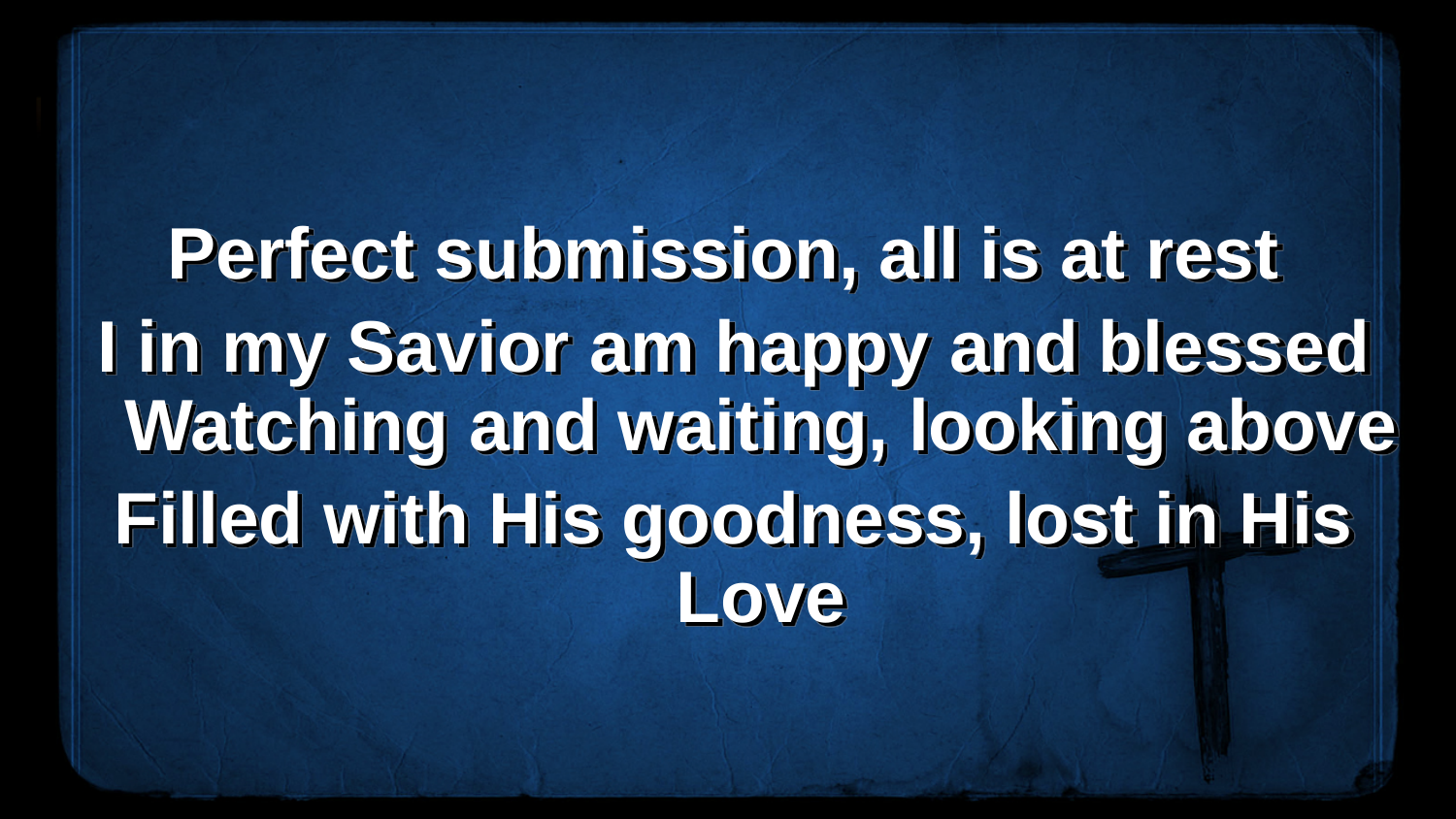

Perfect submission, all is at rest
I in my Savior am happy and blessed Watching and waiting, looking above
Filled with His goodness, lost in His Love